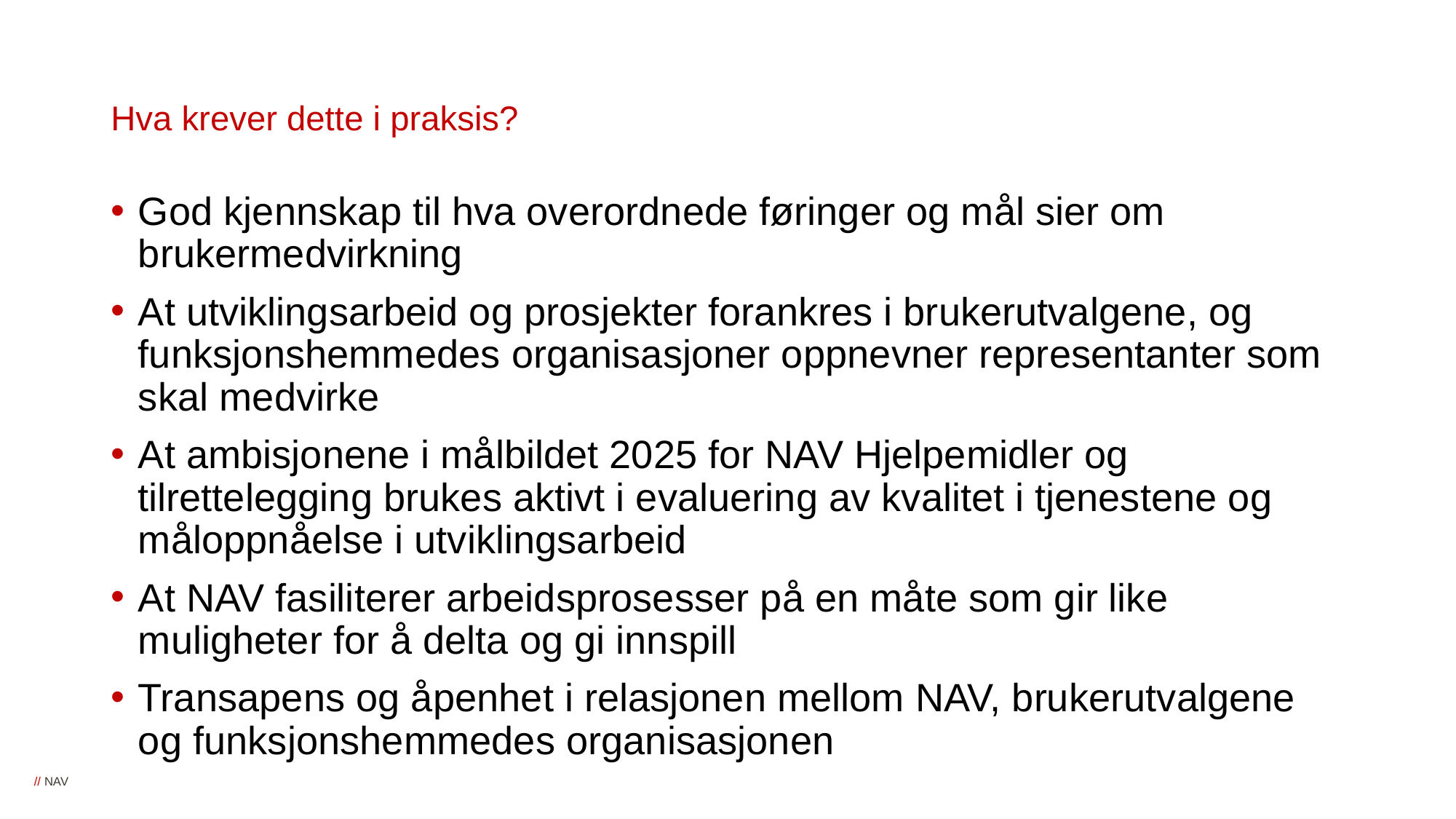

# Hva krever dette i praksis?
God kjennskap til hva overordnede føringer og mål sier om brukermedvirkning
At utviklingsarbeid og prosjekter forankres i brukerutvalgene, og funksjonshemmedes organisasjoner oppnevner representanter som skal medvirke
At ambisjonene i målbildet 2025 for NAV Hjelpemidler og tilrettelegging brukes aktivt i evaluering av kvalitet i tjenestene og måloppnåelse i utviklingsarbeid
At NAV fasiliterer arbeidsprosesser på en måte som gir like muligheter for å delta og gi innspill
Transapens og åpenhet i relasjonen mellom NAV, brukerutvalgene og funksjonshemmedes organisasjonen